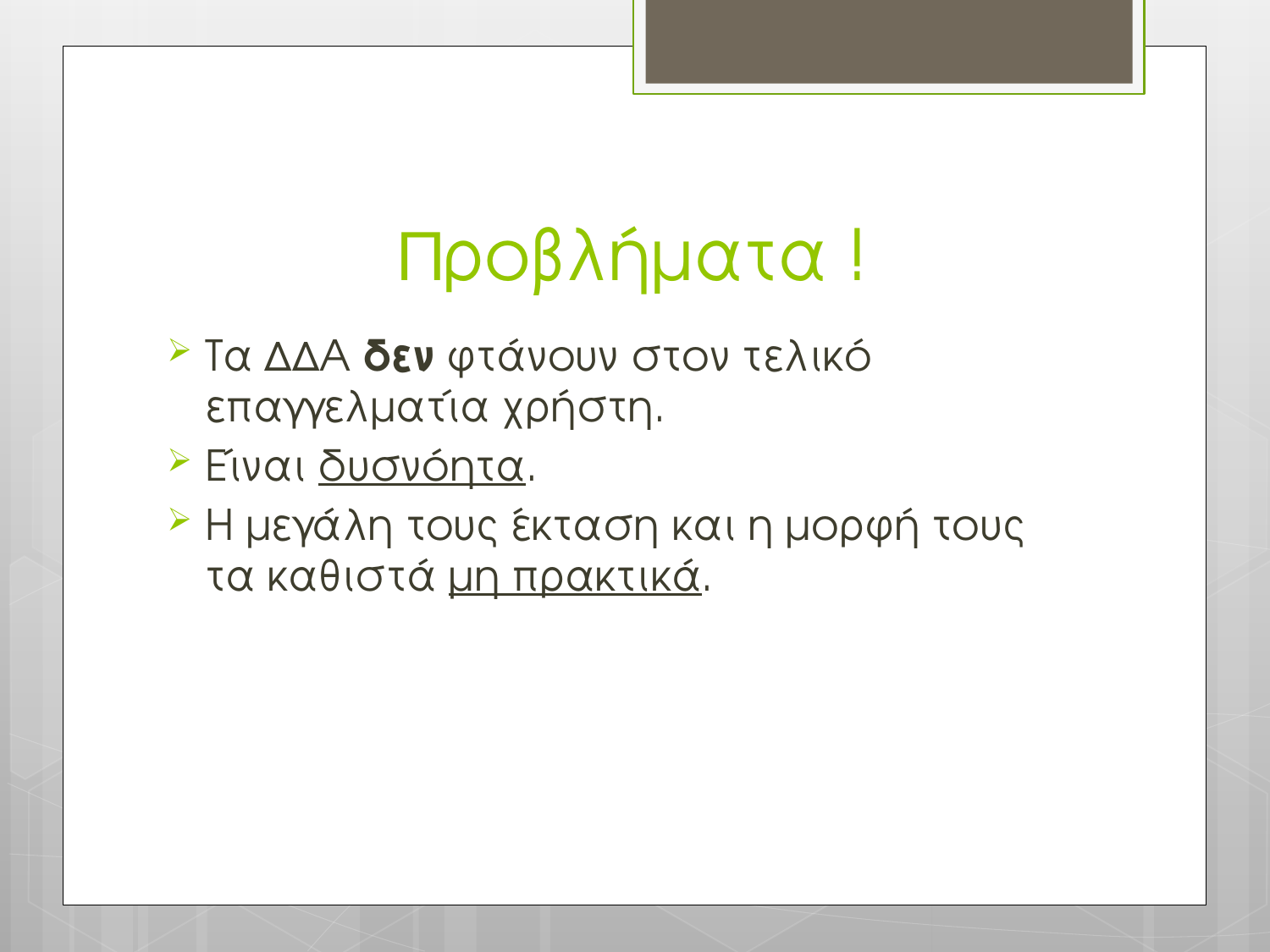

# Προβλήματα !
Τα ΔΔΑ δεν φτάνουν στον τελικό επαγγελματία χρήστη.
Είναι δυσνόητα.
Η μεγάλη τους έκταση και η μορφή τους τα καθιστά μη πρακτικά.